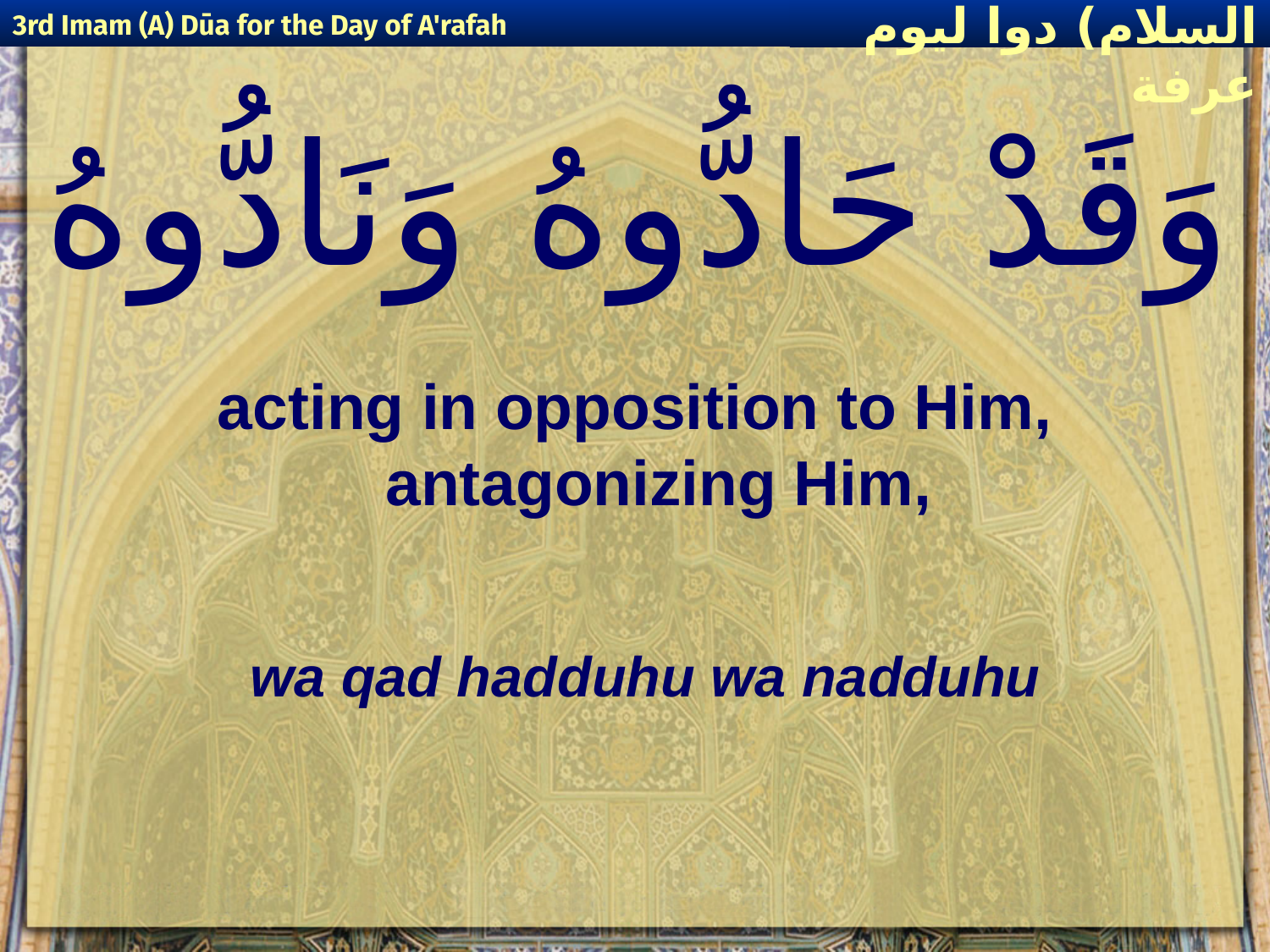

3rd Imam (A) Dūa for the Day of A'rafah
إمام حسين(عليه السلام) دوا ليوم عرفة
# وَقَدْ حَادُّوهُ وَنَادُّوهُ
acting in opposition to Him, antagonizing Him,
wa qad hadduhu wa nadduhu